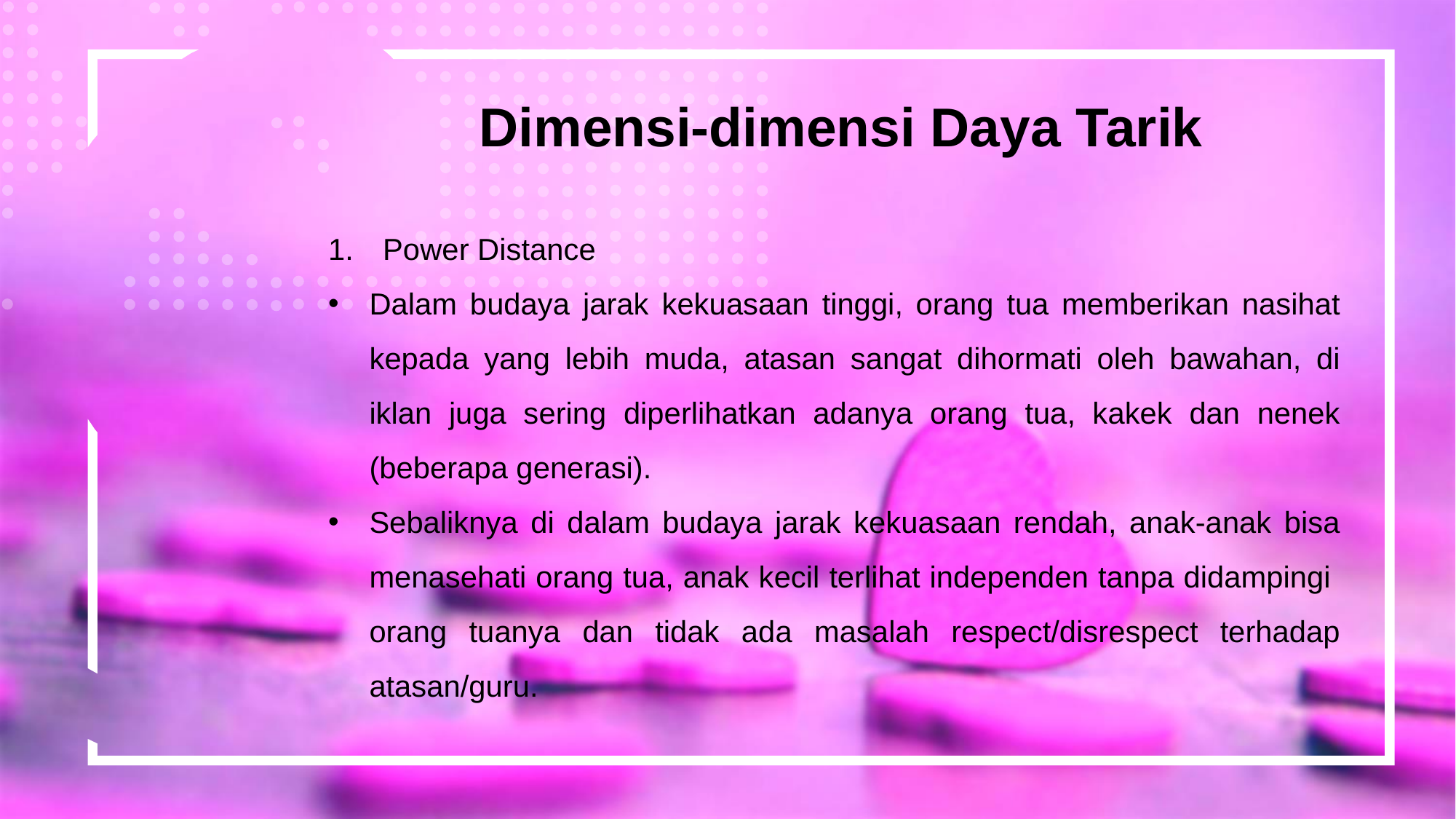

Dimensi-dimensi Daya Tarik
Power Distance
Dalam budaya jarak kekuasaan tinggi, orang tua memberikan nasihat kepada yang lebih muda, atasan sangat dihormati oleh bawahan, di iklan juga sering diperlihatkan adanya orang tua, kakek dan nenek (beberapa generasi).
Sebaliknya di dalam budaya jarak kekuasaan rendah, anak-anak bisa menasehati orang tua, anak kecil terlihat independen tanpa didampingi  orang tuanya dan tidak ada masalah respect/disrespect terhadap atasan/guru.